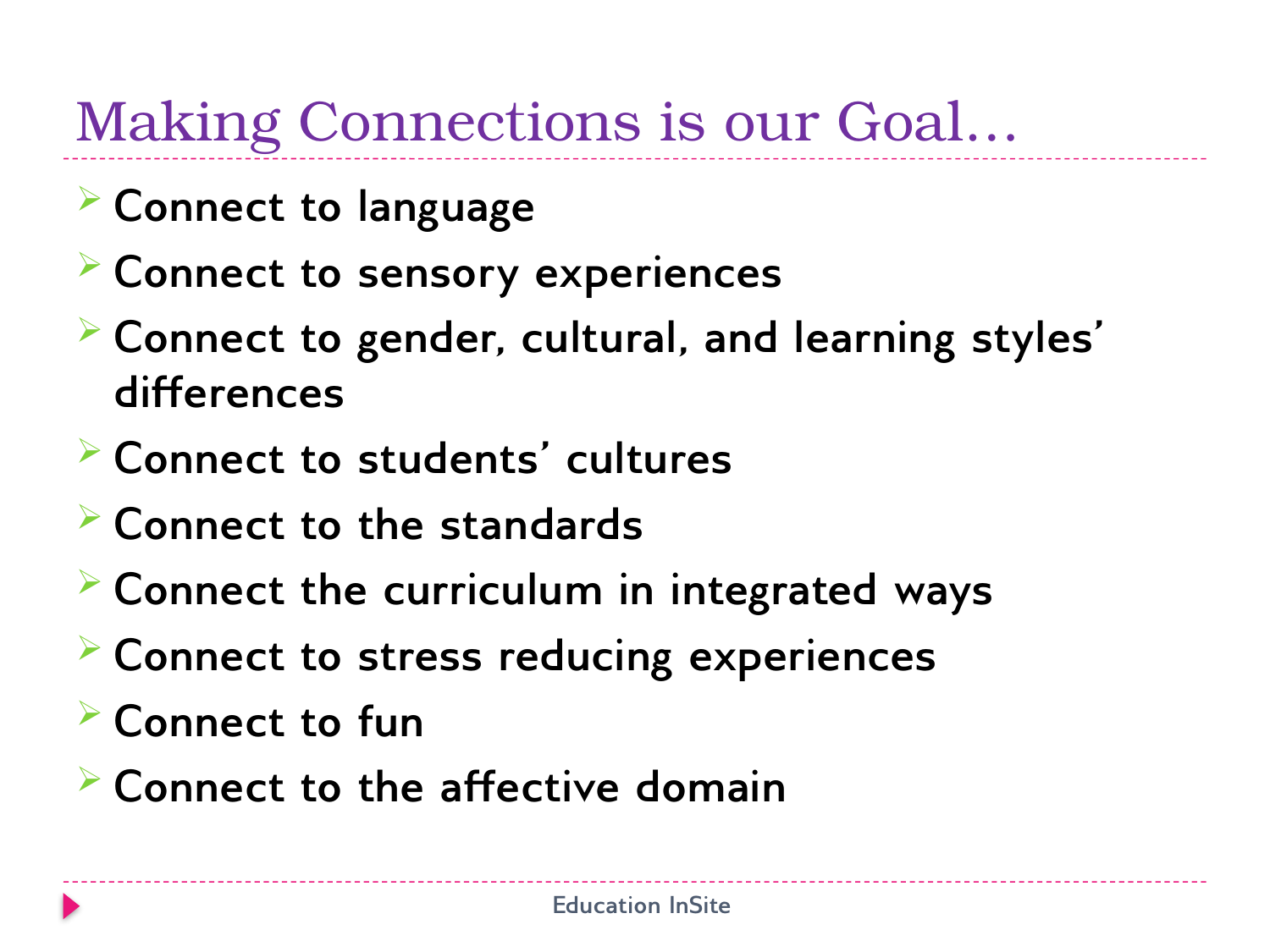

# Making Connections is our Goal…
Connect to language
Connect to sensory experiences
Connect to gender, cultural, and learning styles’ differences
Connect to students’ cultures
Connect to the standards
Connect the curriculum in integrated ways
Connect to stress reducing experiences
Connect to fun
Connect to the affective domain
Education InSite